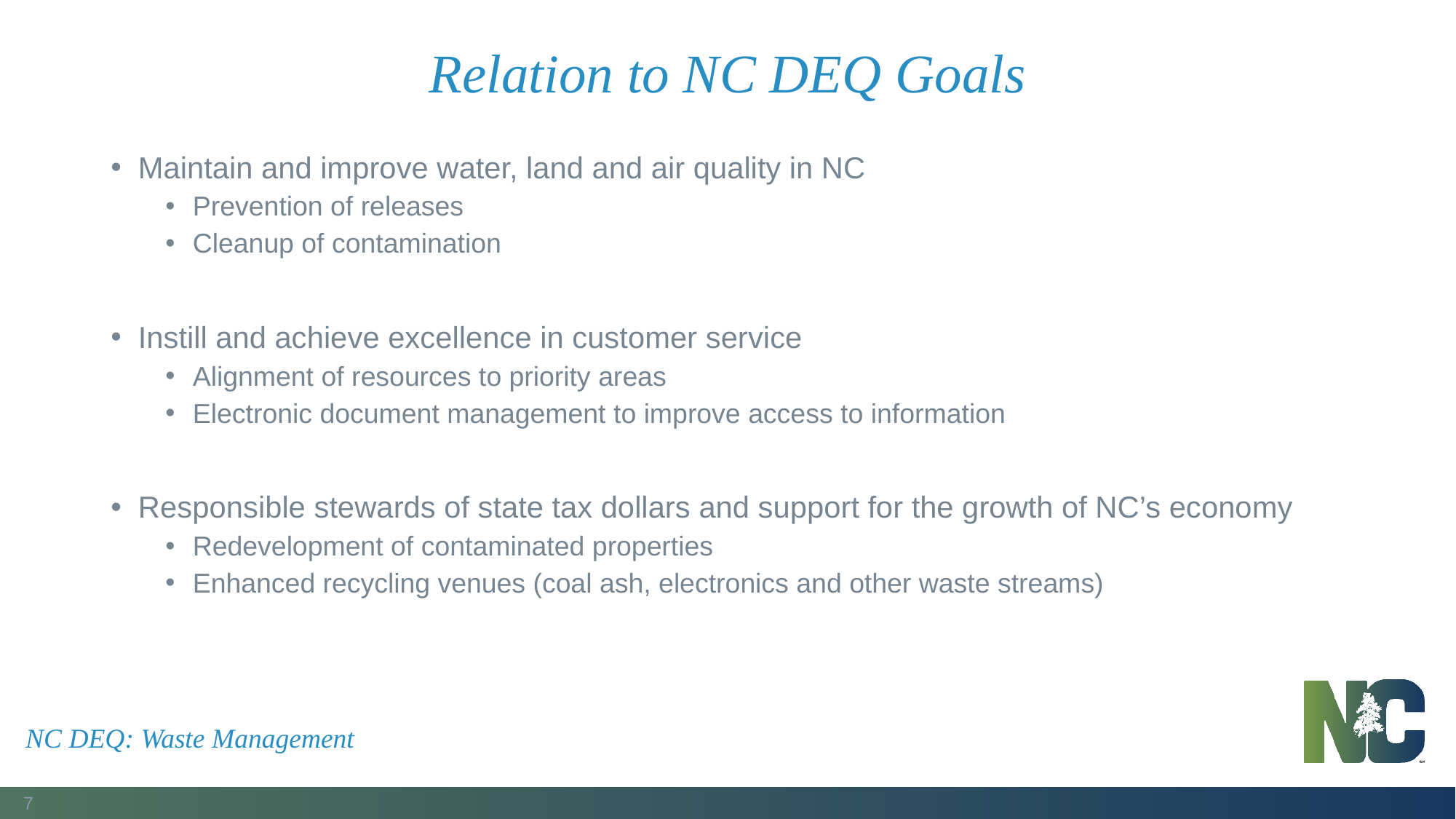

# Relation to NC DEQ Goals
Maintain and improve water, land and air quality in NC
Prevention of releases
Cleanup of contamination

Instill and achieve excellence in customer service
Alignment of resources to priority areas
Electronic document management to improve access to information

Responsible stewards of state tax dollars and support for the growth of NC’s economy
Redevelopment of contaminated properties
Enhanced recycling venues (coal ash, electronics and other waste streams)
NC DEQ: Waste Management
7